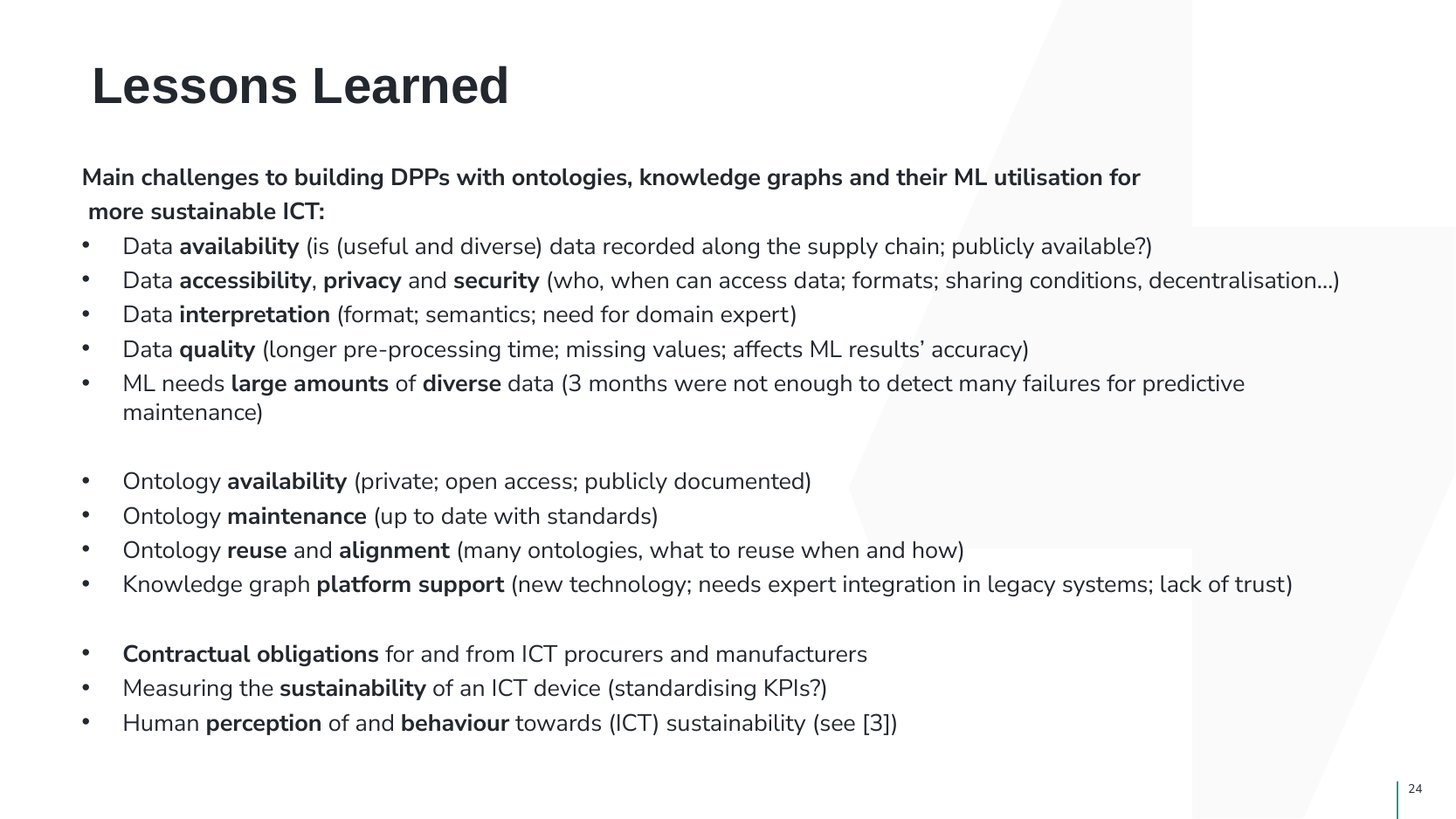

Lessons Learned
Main challenges to building DPPs with ontologies, knowledge graphs and their ML utilisation for
 more sustainable ICT:
Data availability (is (useful and diverse) data recorded along the supply chain; publicly available?)
Data accessibility, privacy and security (who, when can access data; formats; sharing conditions, decentralisation…)
Data interpretation (format; semantics; need for domain expert)
Data quality (longer pre-processing time; missing values; affects ML results’ accuracy)
ML needs large amounts of diverse data (3 months were not enough to detect many failures for predictive maintenance)

Ontology availability (private; open access; publicly documented)
Ontology maintenance (up to date with standards)
Ontology reuse and alignment (many ontologies, what to reuse when and how)
Knowledge graph platform support (new technology; needs expert integration in legacy systems; lack of trust)

Contractual obligations for and from ICT procurers and manufacturers
Measuring the sustainability of an ICT device (standardising KPIs?)
Human perception of and behaviour towards (ICT) sustainability (see [3])